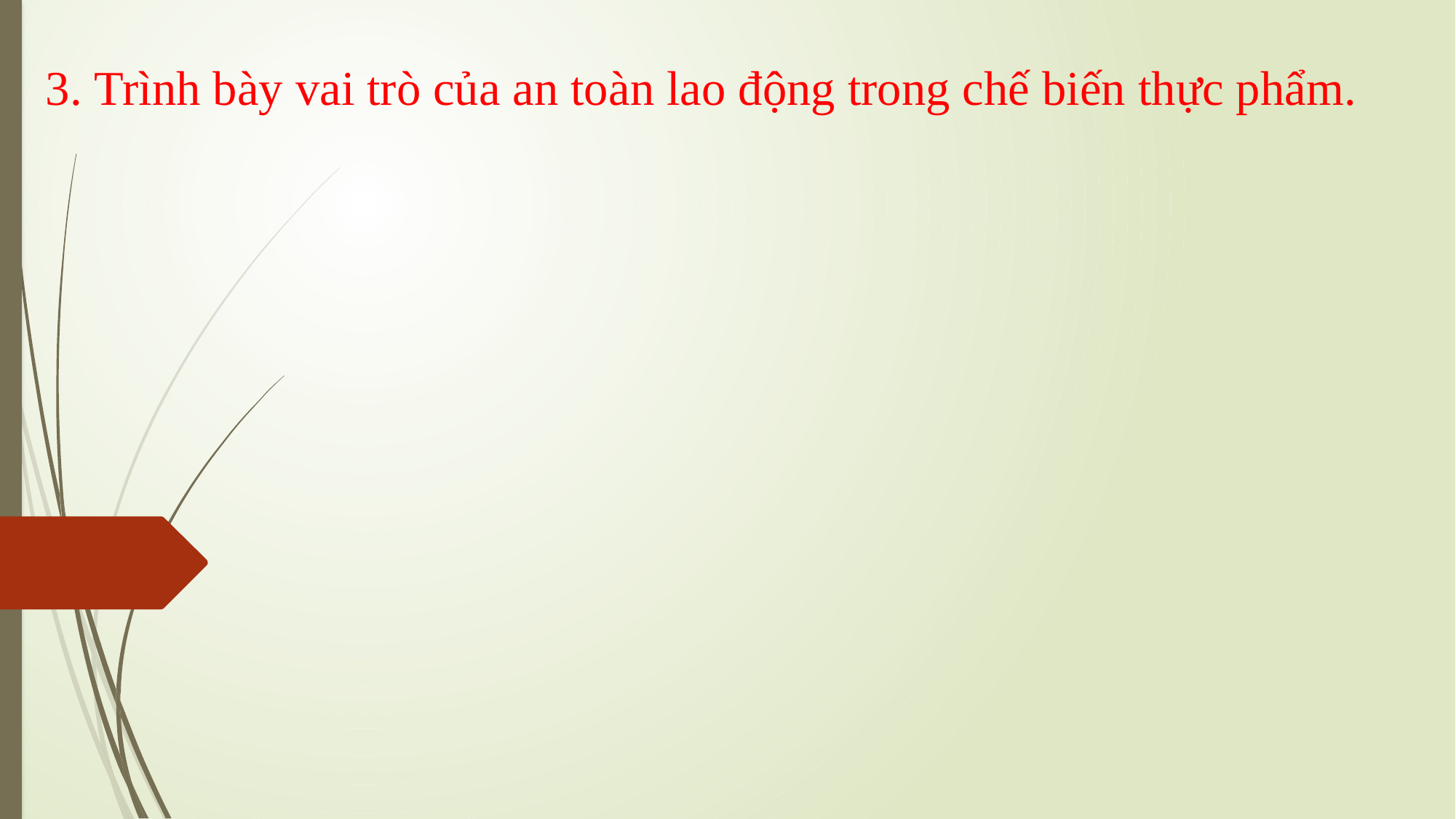

3. Trình bày vai trò của an toàn lao động trong chế biến thực phẩm.